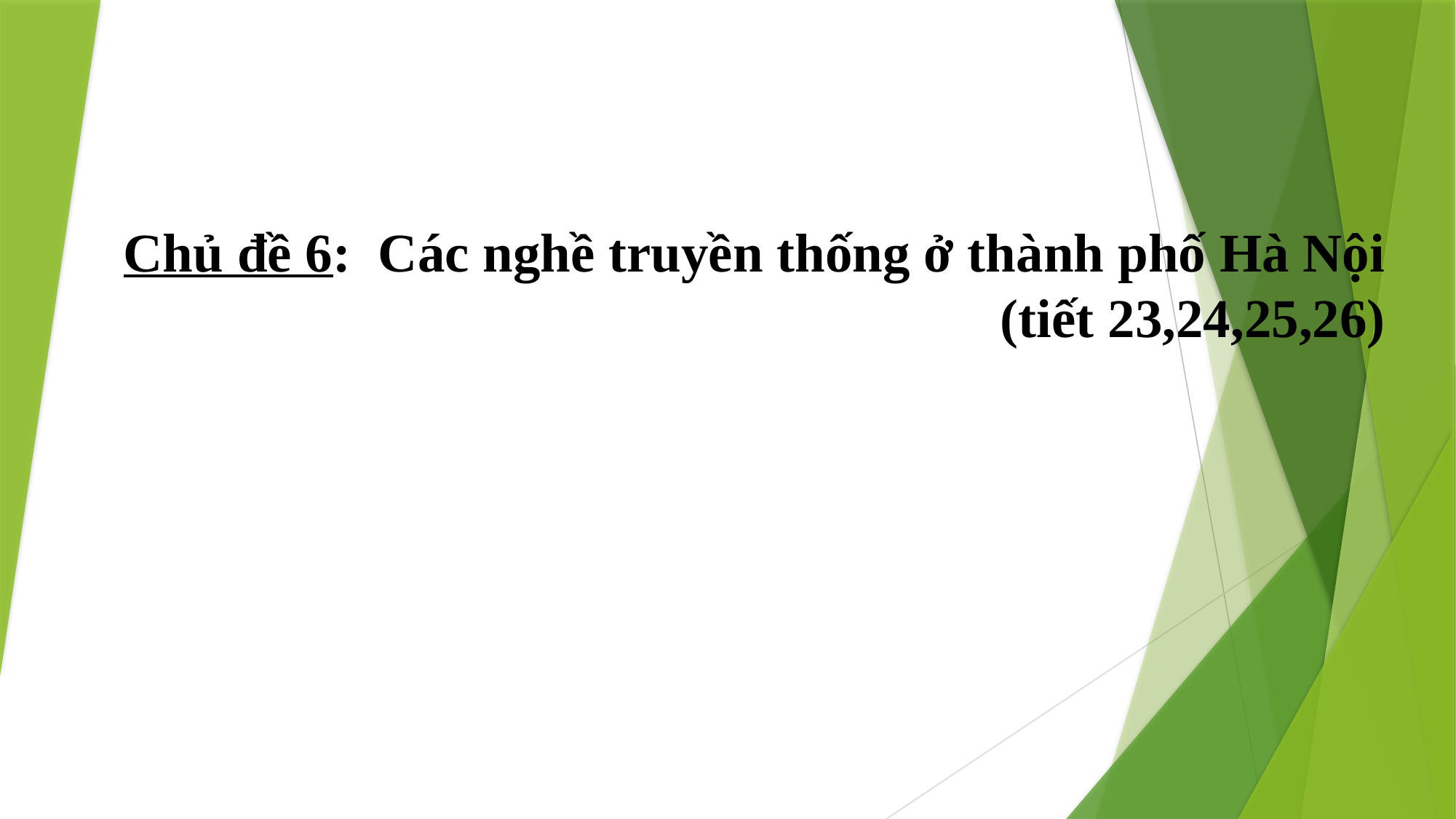

# Chủ đề 6:  Các nghề truyền thống ở thành phố Hà Nội (tiết 23,24,25,26)